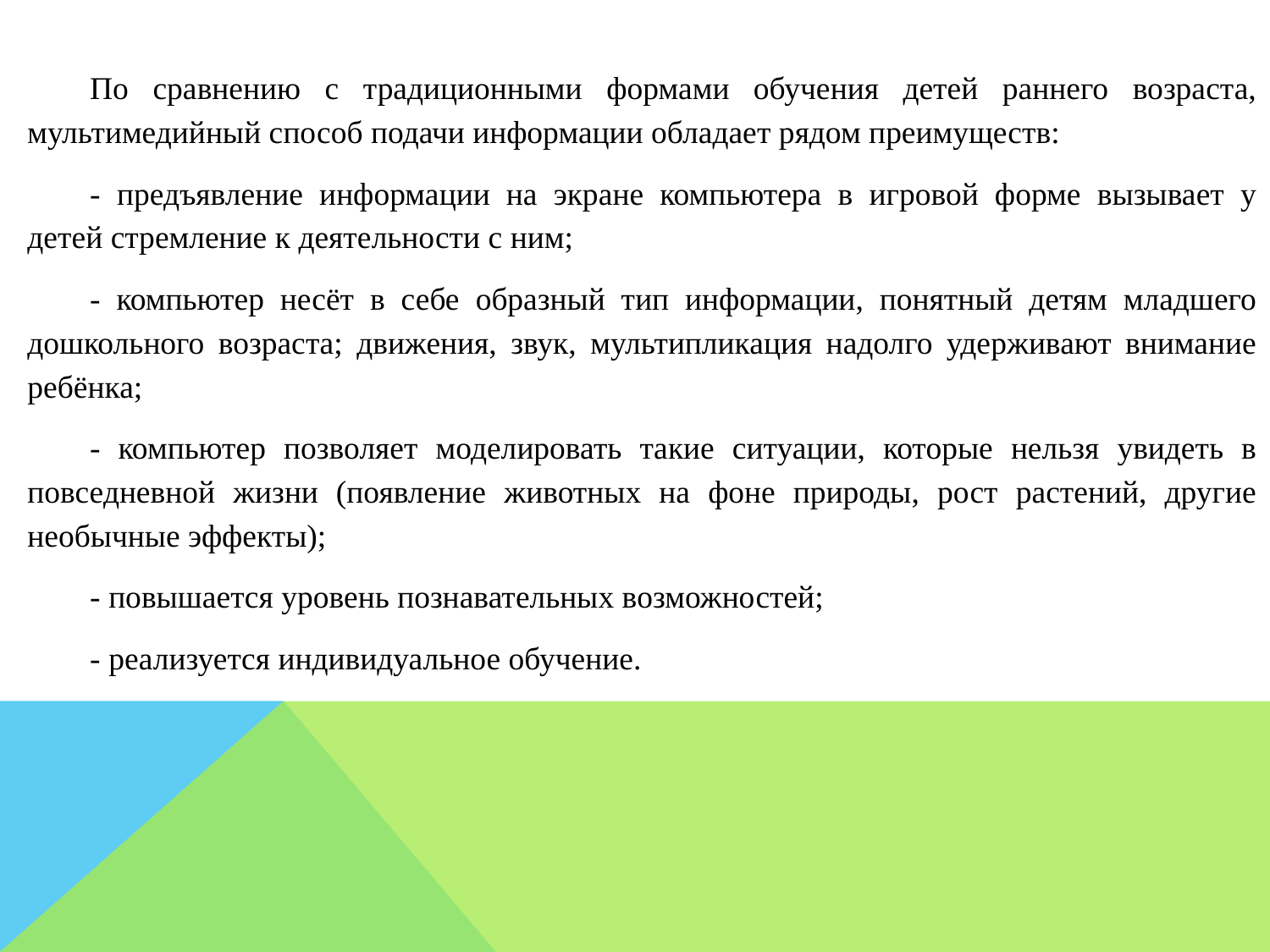

По сравнению с традиционными формами обучения детей раннего возраста, мультимедийный способ подачи информации обладает рядом преимуществ:
- предъявление информации на экране компьютера в игровой форме вызывает у детей стремление к деятельности с ним;
- компьютер несёт в себе образный тип информации, понятный детям младшего дошкольного возраста; движения, звук, мультипликация надолго удерживают внимание ребёнка;
- компьютер позволяет моделировать такие ситуации, которые нельзя увидеть в повседневной жизни (появление животных на фоне природы, рост растений, другие необычные эффекты);
- повышается уровень познавательных возможностей;
- реализуется индивидуальное обучение.